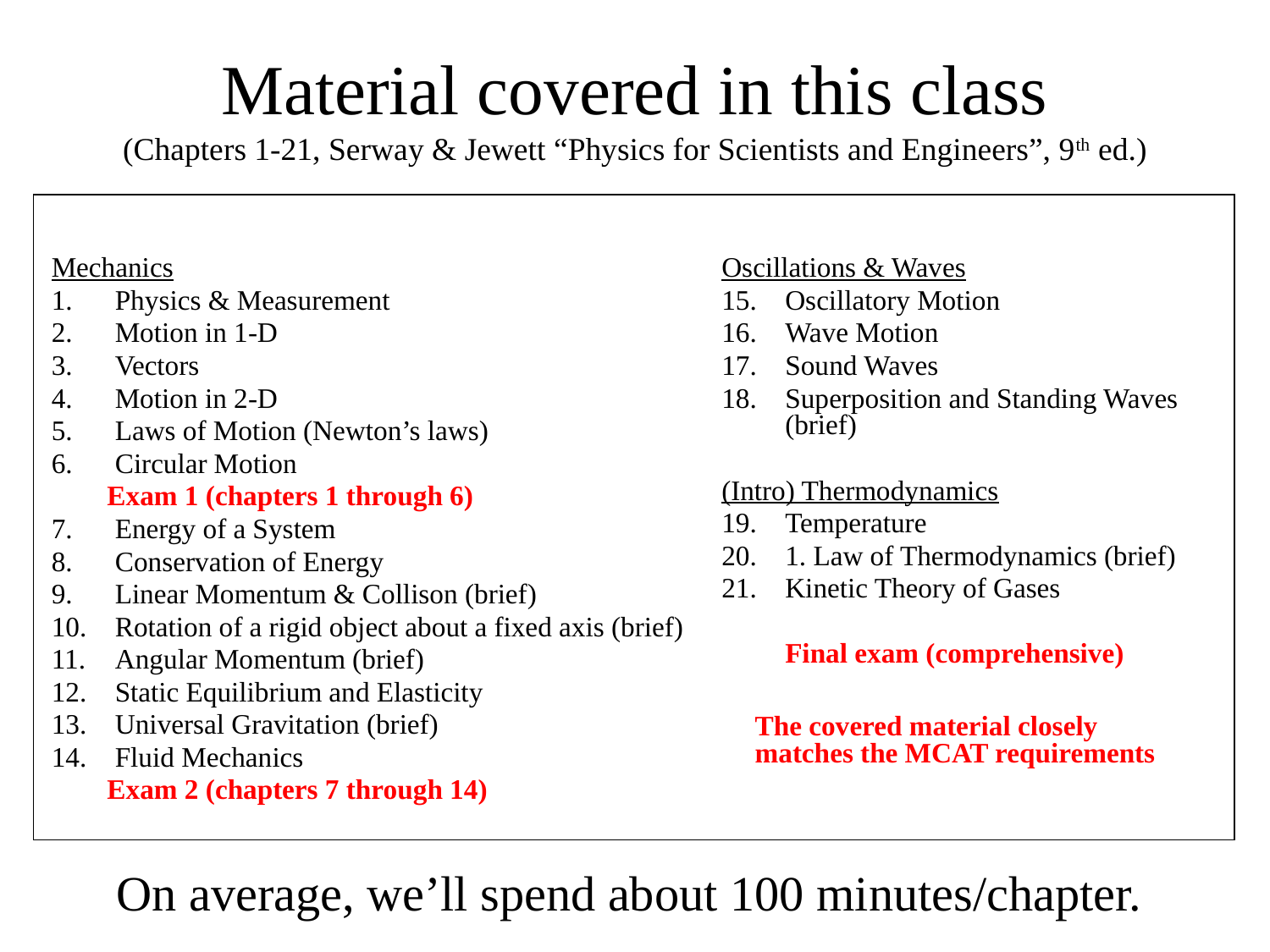

# Material covered in this class (Chapters 1-21, Serway & Jewett “Physics for Scientists and Engineers”, 9th ed.)

Mechanics
Physics & Measurement
Motion in 1-D
Vectors
Motion in 2-D
Laws of Motion (Newton’s laws)
Circular Motion
Exam 1 (chapters 1 through 6)
Energy of a System
Conservation of Energy
Linear Momentum & Collison (brief)
Rotation of a rigid object about a fixed axis (brief)
Angular Momentum (brief)
Static Equilibrium and Elasticity
Universal Gravitation (brief)
Fluid Mechanics
Exam 2 (chapters 7 through 14)
Oscillations & Waves
Oscillatory Motion
Wave Motion
Sound Waves
Superposition and Standing Waves (brief)

(Intro) Thermodynamics
Temperature
1. Law of Thermodynamics (brief)
Kinetic Theory of Gases

Final exam (comprehensive)
The covered material closely matches the MCAT requirements
On average, we’ll spend about 100 minutes/chapter.